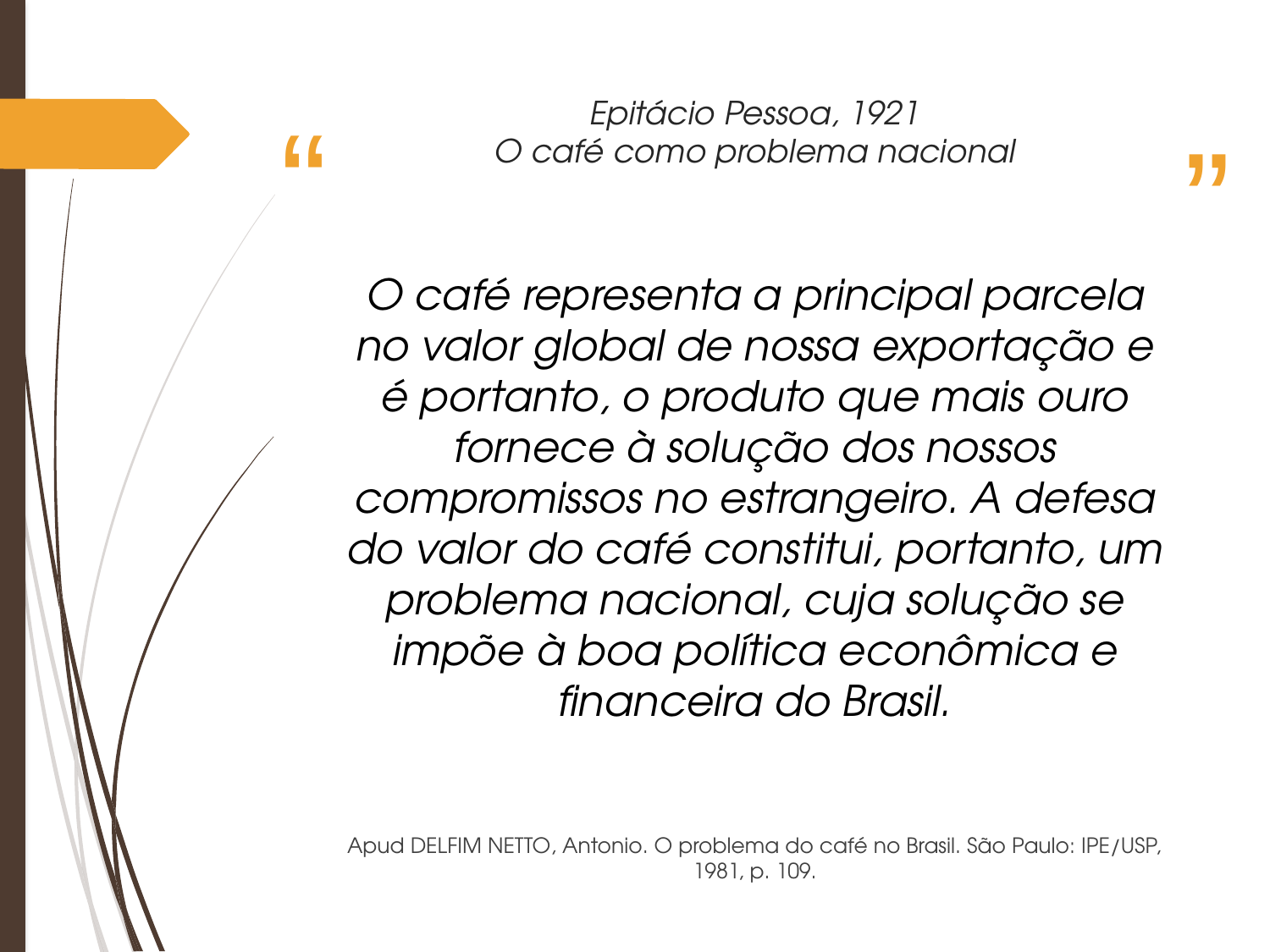

# Epitácio Pessoa, 1921 O café como problema nacional
O café representa a principal parcela no valor global de nossa exportação e é portanto, o produto que mais ouro fornece à solução dos nossos compromissos no estrangeiro. A defesa do valor do café constitui, portanto, um problema nacional, cuja solução se impõe à boa política econômica e financeira do Brasil.
Apud DELFIM NETTO, Antonio. O problema do café no Brasil. São Paulo: IPE/USP, 1981, p. 109.